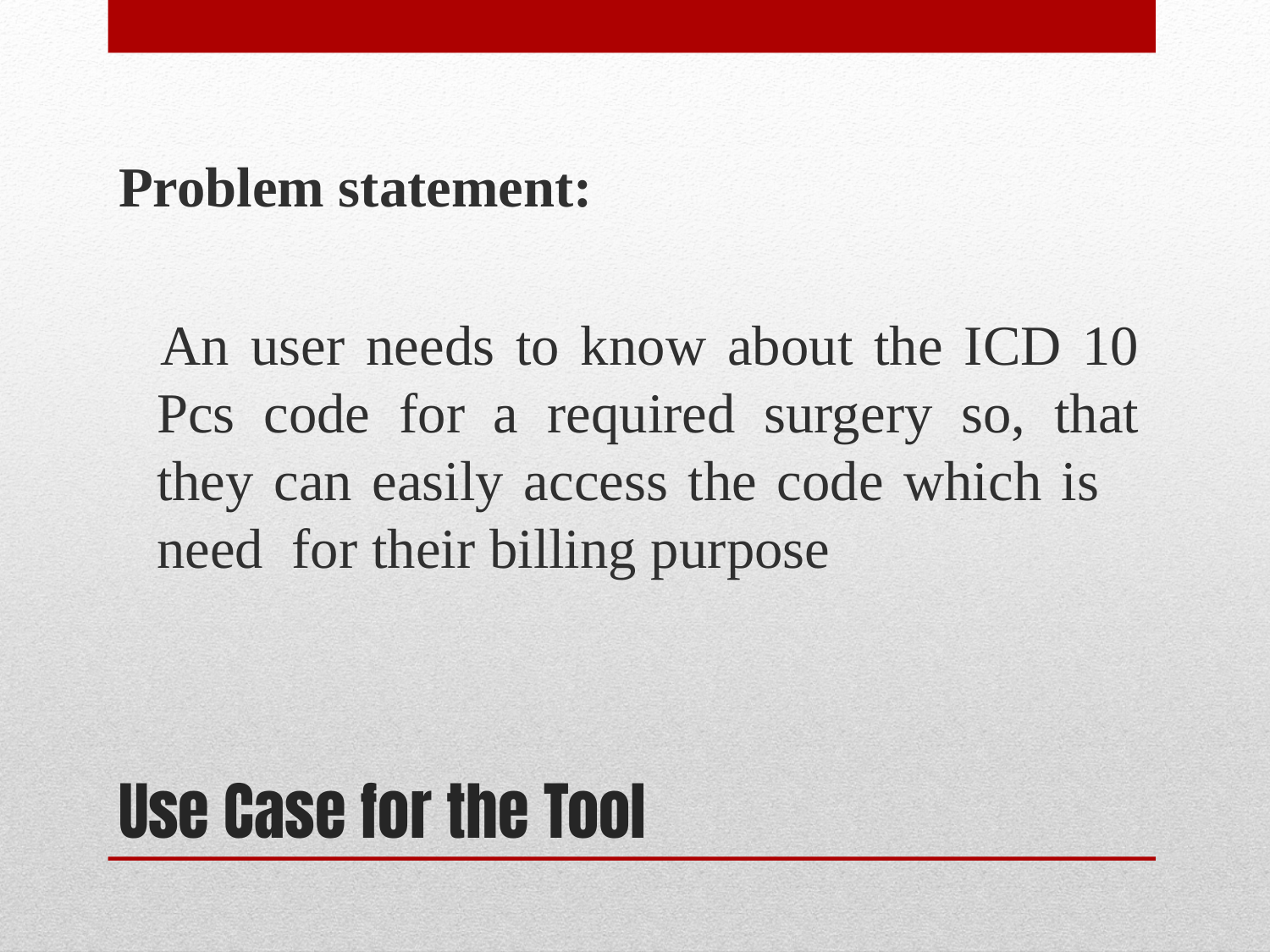

Problem statement:

  An user needs to know about the ICD 10 Pcs code for a required surgery so, that they can easily access the code which is   need  for their billing purpose
# Use Case for the Tool